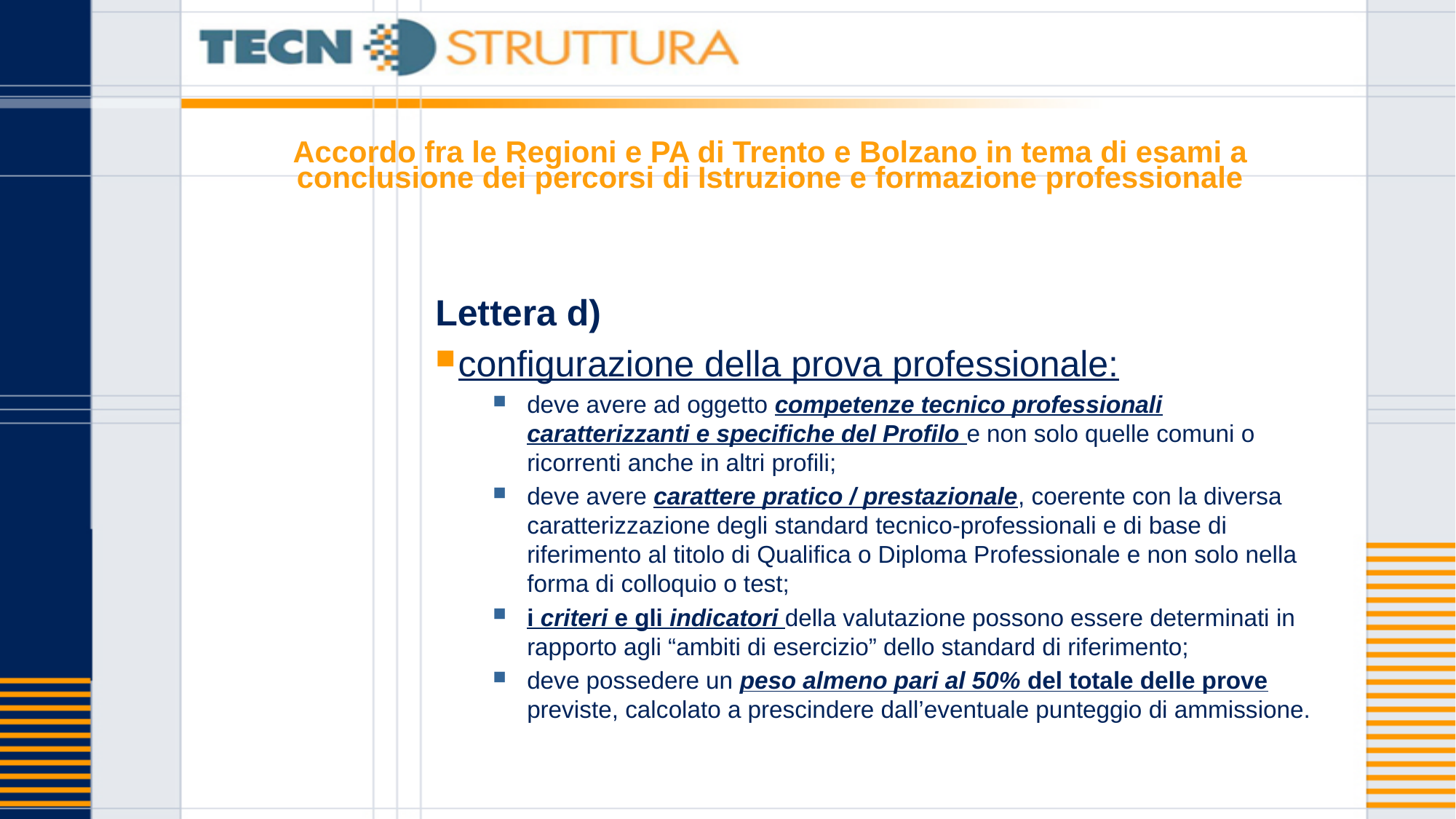

# Accordo fra le Regioni e PA di Trento e Bolzano in tema di esami a conclusione dei percorsi di Istruzione e formazione professionale

Lettera d)
configurazione della prova professionale:
deve avere ad oggetto competenze tecnico professionali caratterizzanti e specifiche del Profilo e non solo quelle comuni o ricorrenti anche in altri profili;
deve avere carattere pratico / prestazionale, coerente con la diversa caratterizzazione degli standard tecnico-professionali e di base di riferimento al titolo di Qualifica o Diploma Professionale e non solo nella forma di colloquio o test;
i criteri e gli indicatori della valutazione possono essere determinati in rapporto agli “ambiti di esercizio” dello standard di riferimento;
deve possedere un peso almeno pari al 50% del totale delle prove previste, calcolato a prescindere dall’eventuale punteggio di ammissione.